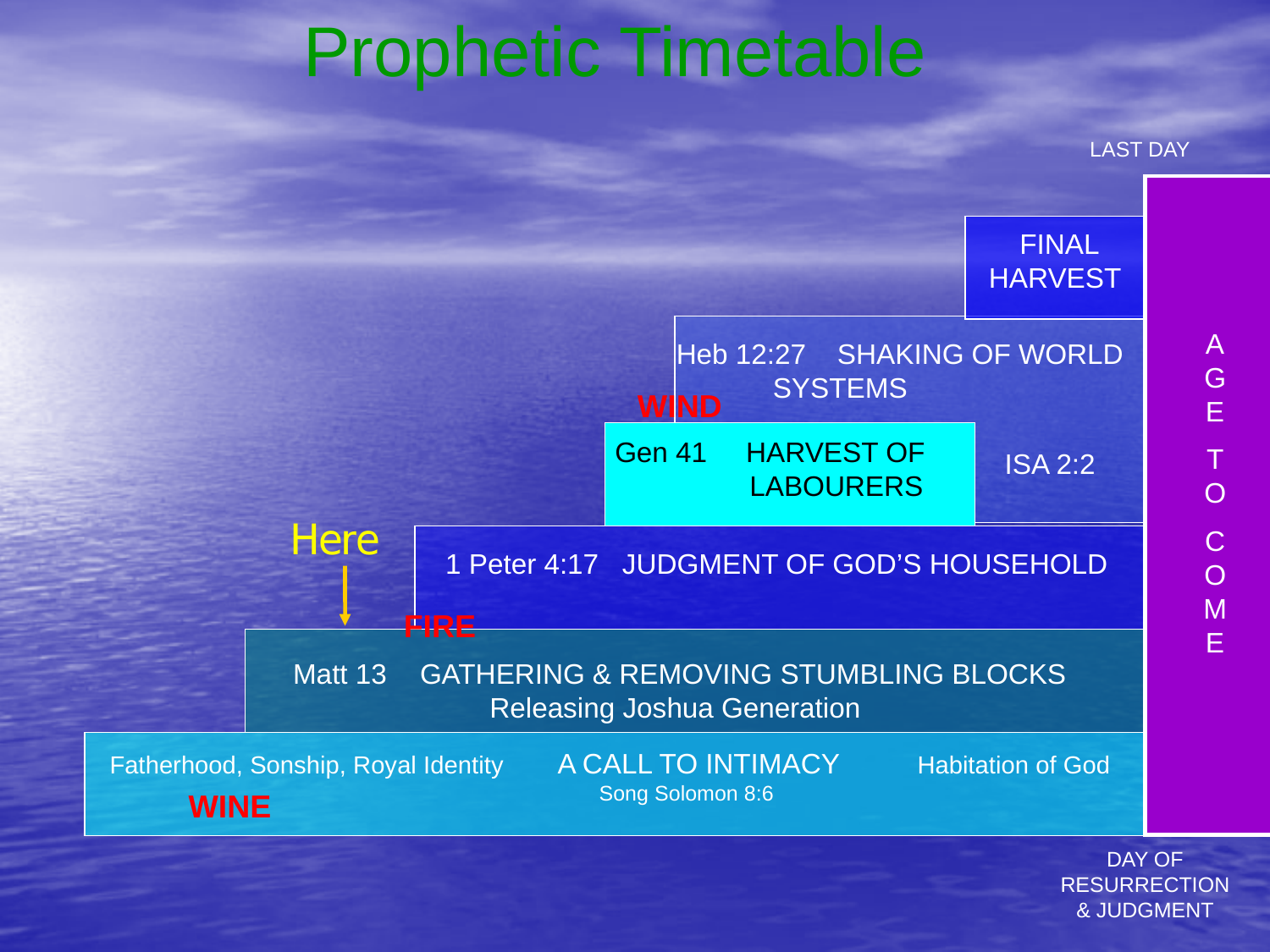

Prophetic Timetable
LAST DAY

  FINAL
HARVEST

A
G
E
T
O
C
O
M
E
Heb 12:27    SHAKING OF WORLD SYSTEMS
WIND

Gen 41     HARVEST OF                 	 LABOURERS
ISA 2:2
Here

1 Peter 4:17   JUDGMENT OF GOD’S HOUSEHOLD

FIRE

Matt 13	GATHERING & REMOVING STUMBLING BLOCKS
Releasing Joshua Generation
`	``
Fatherhood, Sonship, Royal Identity         A CALL TO INTIMACY             Habitation of God
                          Song Solomon 8:6
WINE
DAY OF RESURRECTION
& JUDGMENT